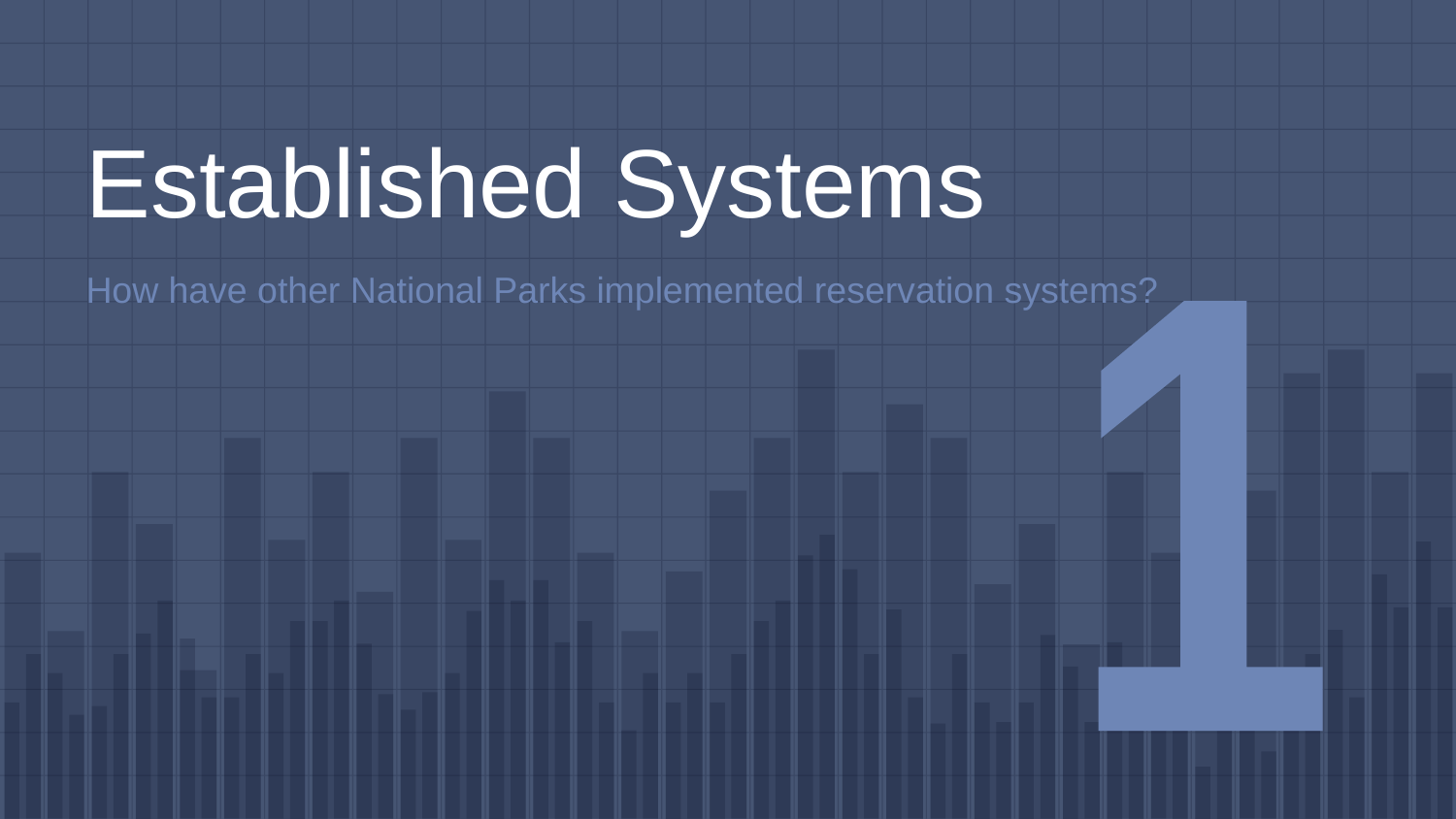

# Established Systems
How have other National Parks implemented reservation systems?
1